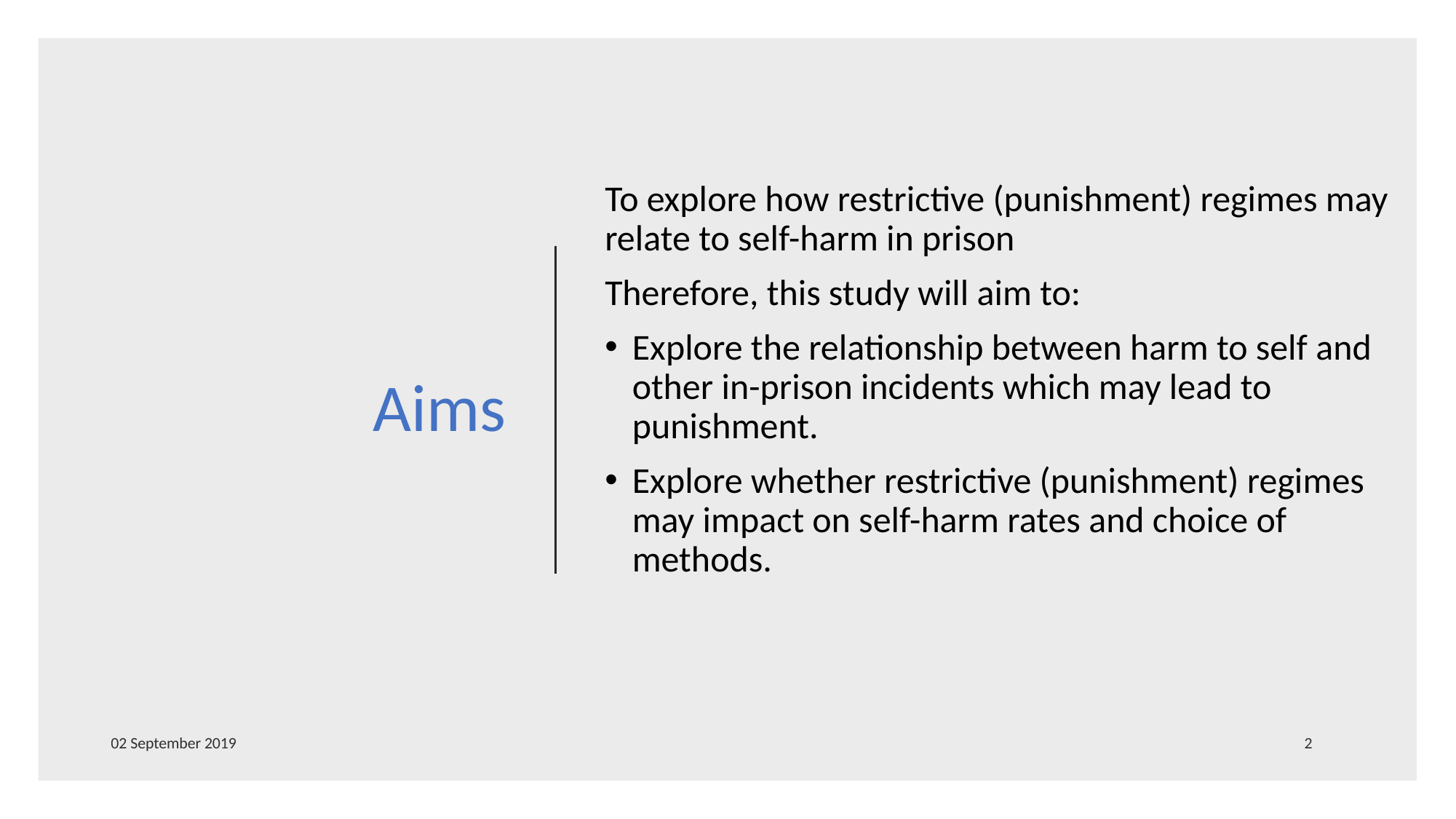

# Aims

To explore how restrictive (punishment) regimes may relate to self-harm in prison
Therefore, this study will aim to:
Explore the relationship between harm to self and other in-prison incidents which may lead to punishment.
Explore whether restrictive (punishment) regimes may impact on self-harm rates and choice of methods.

02 September 2019
2